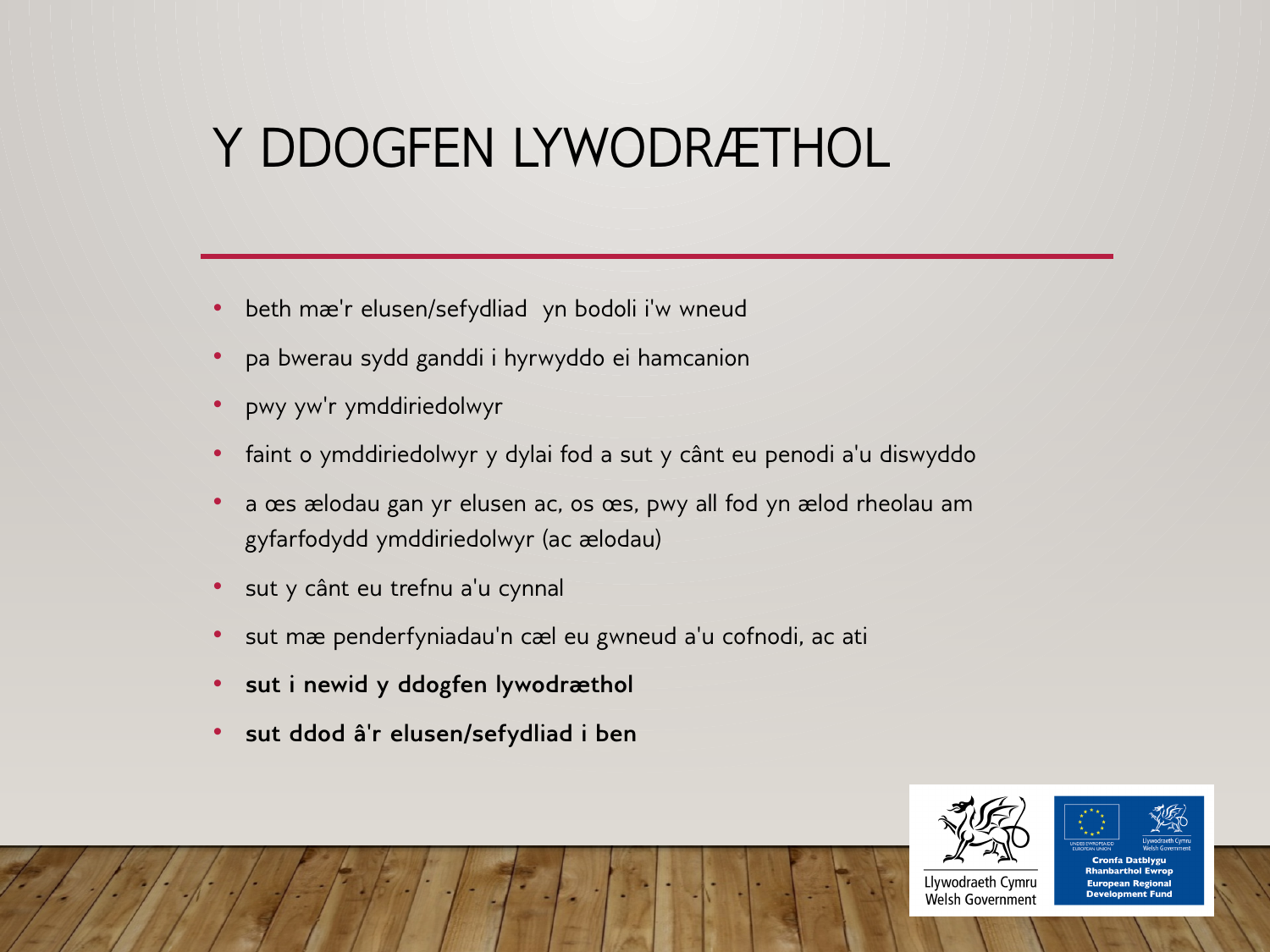

# Y DDOGFEn lywodraethol
beth mae'r elusen/sefydliad  yn bodoli i'w wneud
pa bwerau sydd ganddi i hyrwyddo ei hamcanion
pwy yw'r ymddiriedolwyr
faint o ymddiriedolwyr y dylai fod a sut y cânt eu penodi a'u diswyddo
a oes aelodau gan yr elusen ac, os oes, pwy all fod yn aelod rheolau am gyfarfodydd ymddiriedolwyr (ac aelodau)
sut y cânt eu trefnu a'u cynnal
sut mae penderfyniadau'n cael eu gwneud a'u cofnodi, ac ati
sut i newid y ddogfen lywodraethol
sut ddod â'r elusen/sefydliad i ben